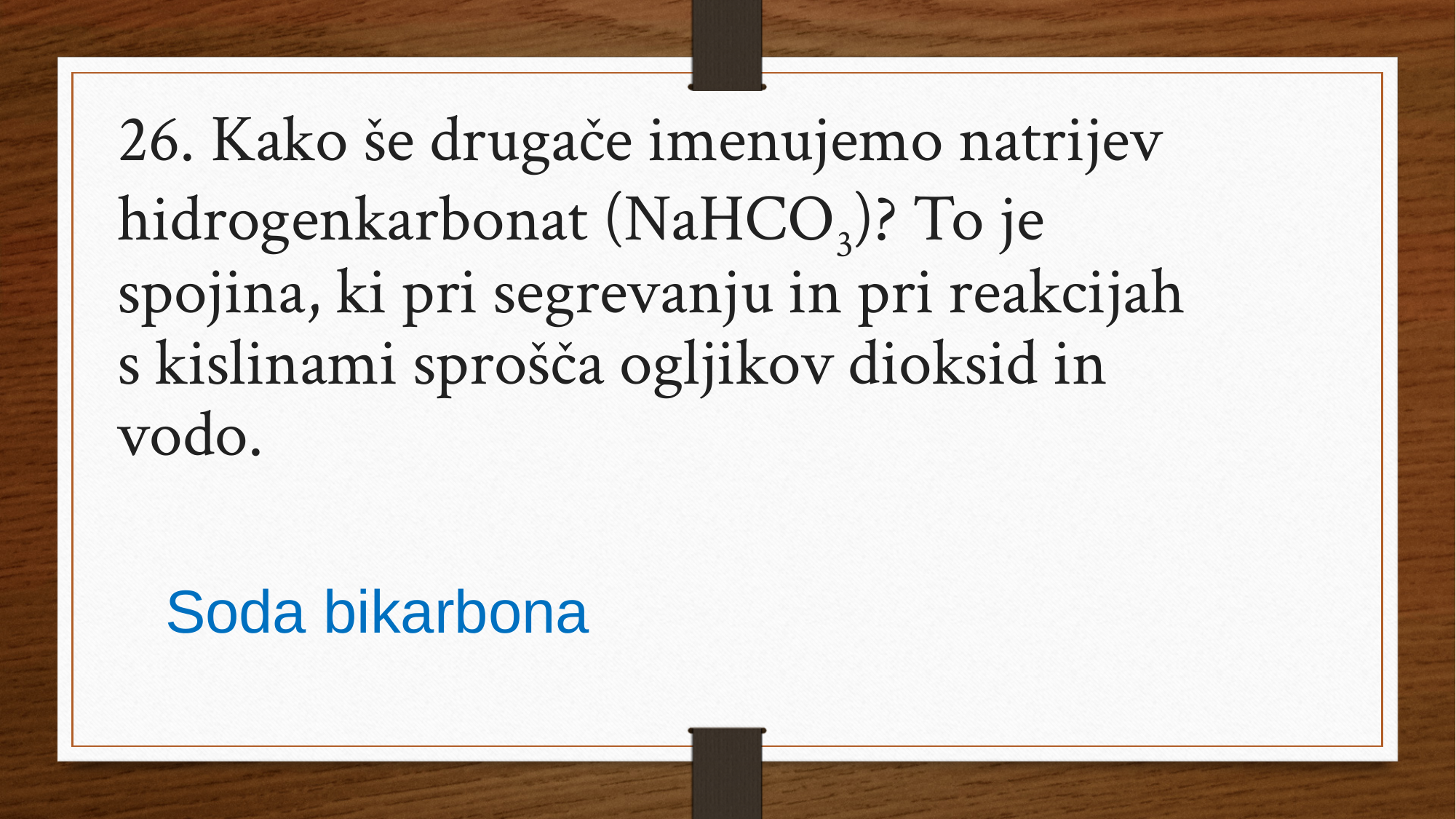

26. Kako še drugače imenujemo natrijev hidrogenkarbonat (NaHCO3)? To je spojina, ki pri segrevanju in pri reakcijah s kislinami sprošča ogljikov dioksid in vodo.
Soda bikarbona